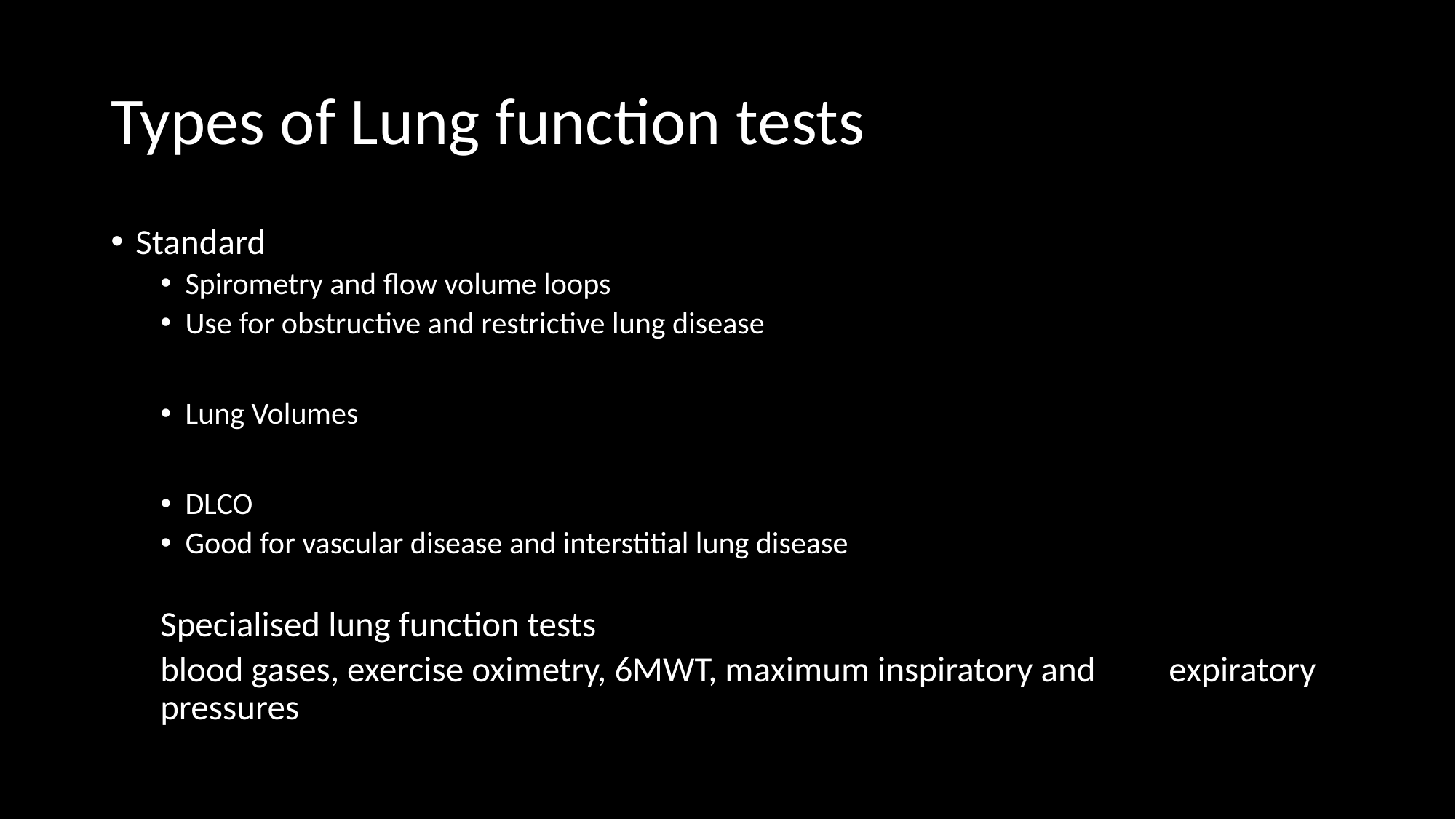

# Types of Lung function tests
Standard
Spirometry and flow volume loops
Use for obstructive and restrictive lung disease

Lung Volumes

DLCO
Good for vascular disease and interstitial lung disease

Specialised lung function tests
	blood gases, exercise oximetry, 6MWT, maximum inspiratory and 	expiratory pressures